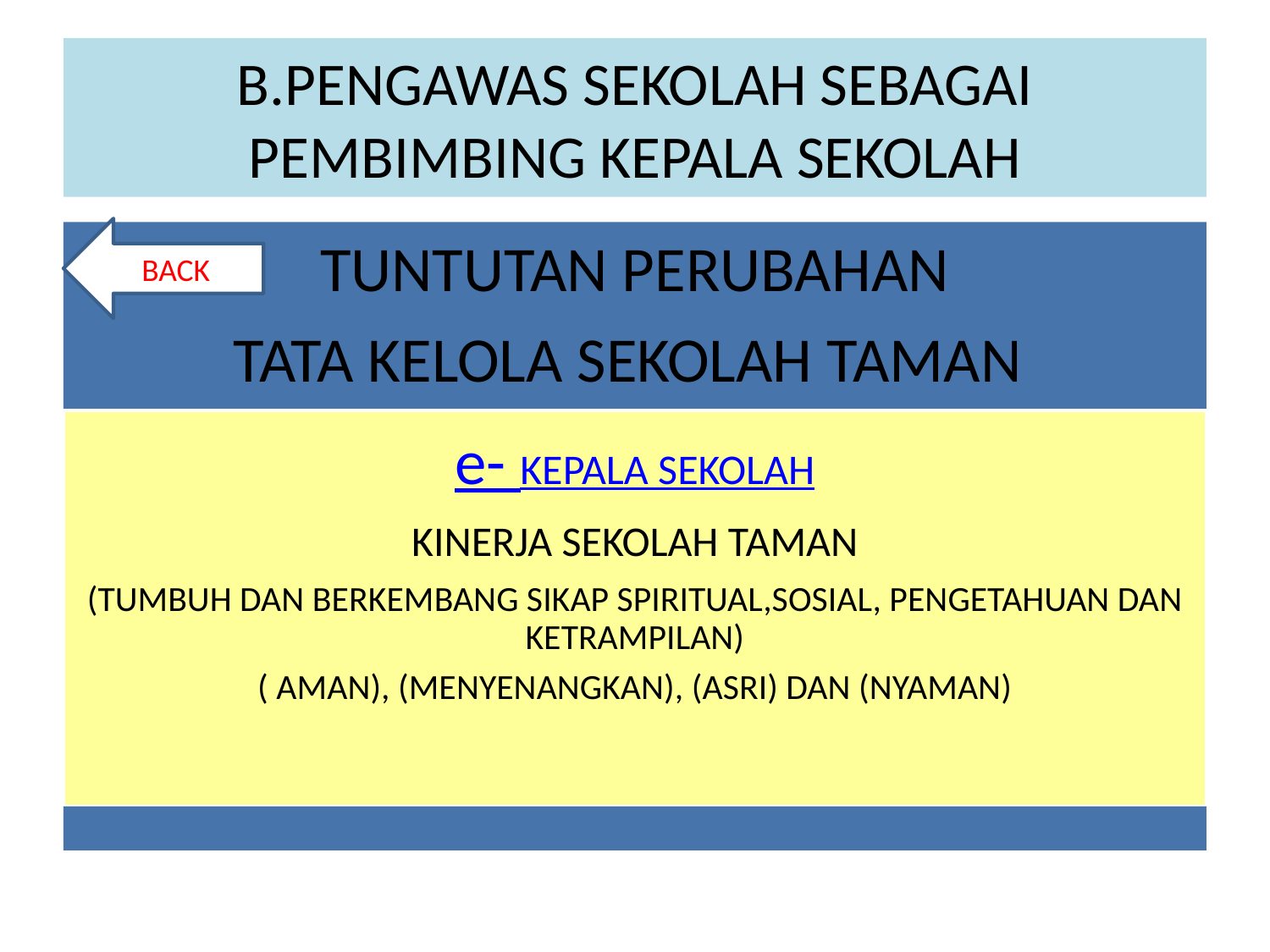

# B.PENGAWAS SEKOLAH SEBAGAI PEMBIMBING KEPALA SEKOLAH
BACK
TUNTUTAN PERUBAHAN
TATA KELOLA SEKOLAH TAMAN

e- KEPALA SEKOLAH
KINERJA SEKOLAH TAMAN
(TUMBUH DAN BERKEMBANG SIKAP SPIRITUAL,SOSIAL, PENGETAHUAN DAN KETRAMPILAN)
( AMAN), (MENYENANGKAN), (ASRI) DAN (NYAMAN)